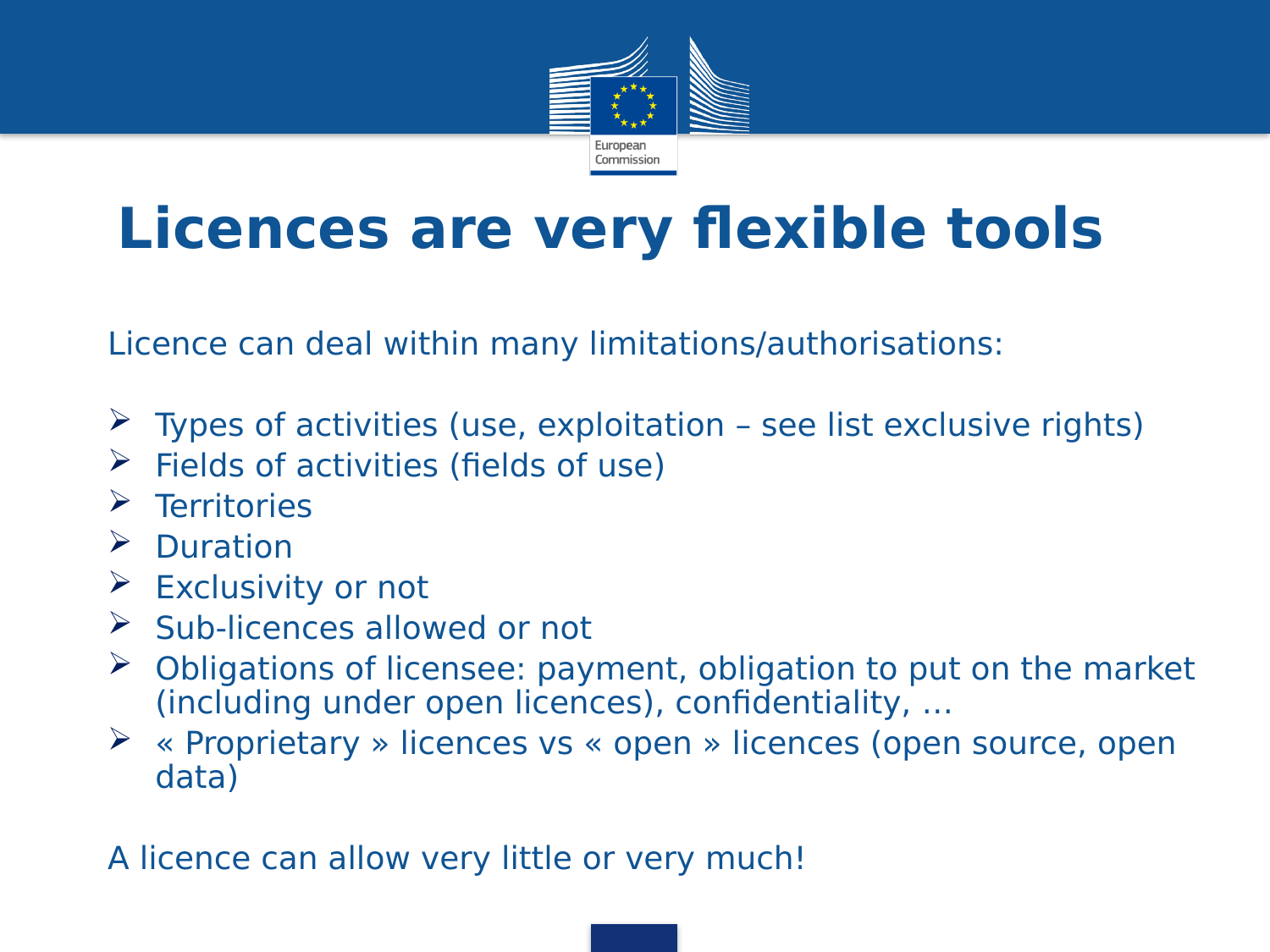

Licences are very flexible tools

Licence can deal within many limitations/authorisations:

Types of activities (use, exploitation – see list exclusive rights)
Fields of activities (fields of use)
Territories
Duration
Exclusivity or not
Sub-licences allowed or not
Obligations of licensee: payment, obligation to put on the market (including under open licences), confidentiality, …
« Proprietary » licences vs « open » licences (open source, open data)

A licence can allow very little or very much!